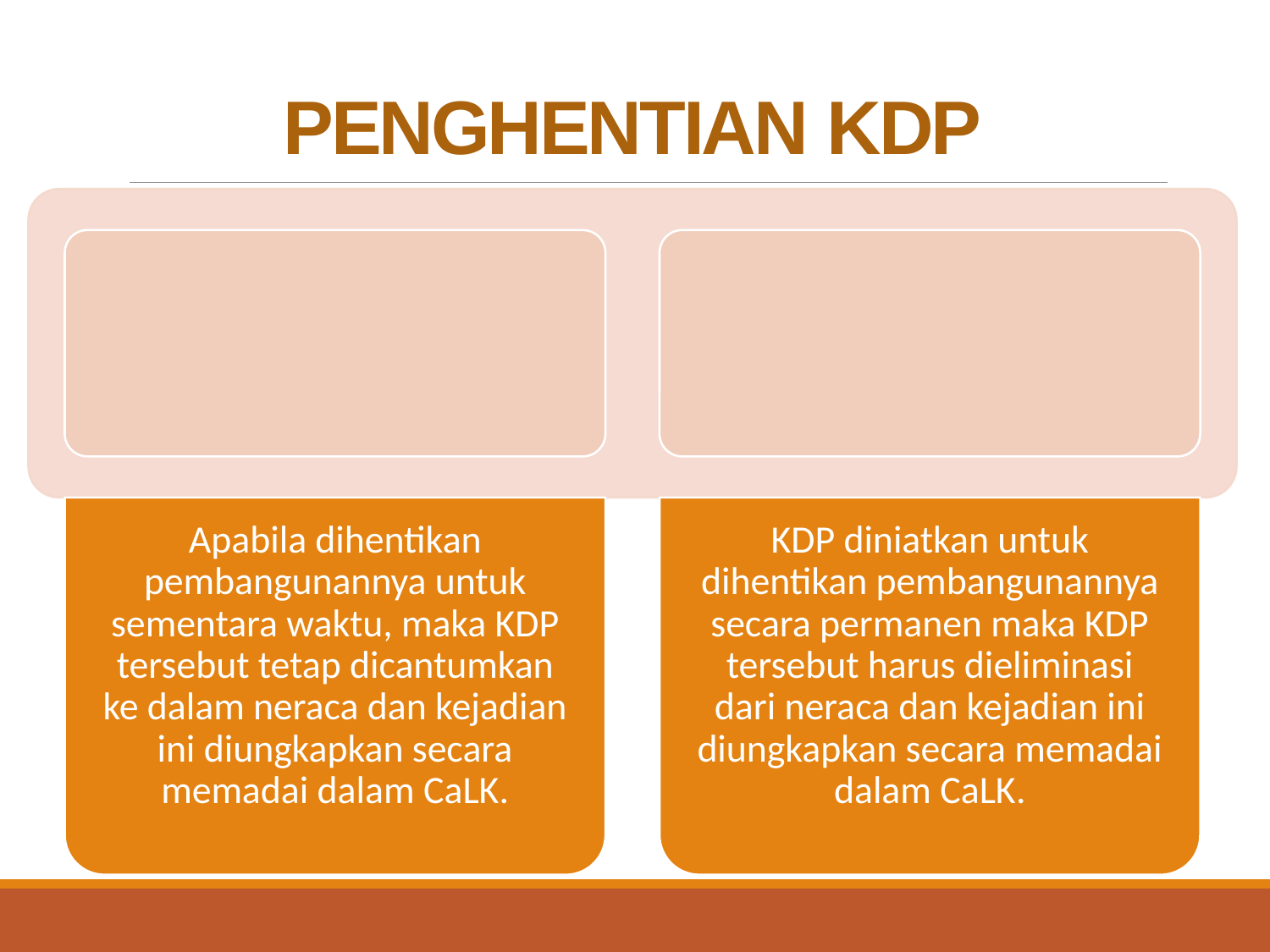

# PENGHENTIAN KDP
Apabila dihentikan pembangunannya untuk sementara waktu, maka KDP tersebut tetap dicantumkan ke dalam neraca dan kejadian ini diungkapkan secara memadai dalam CaLK.
KDP diniatkan untuk dihentikan pembangunannya secara permanen maka KDP tersebut harus dieliminasi dari neraca dan kejadian ini diungkapkan secara memadai dalam CaLK.